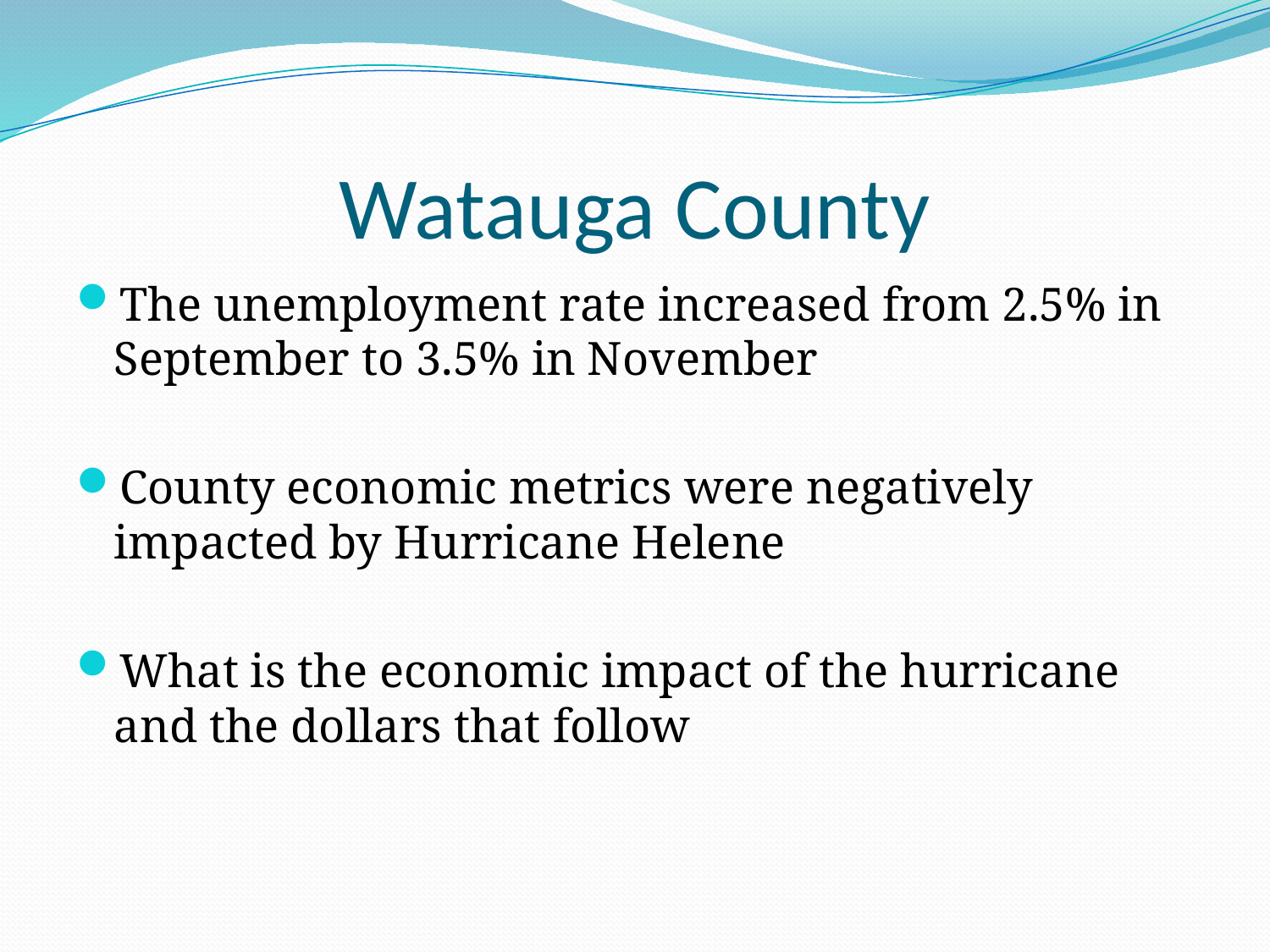

# Watauga County
The unemployment rate increased from 2.5% in September to 3.5% in November

County economic metrics were negatively impacted by Hurricane Helene

What is the economic impact of the hurricane and the dollars that follow